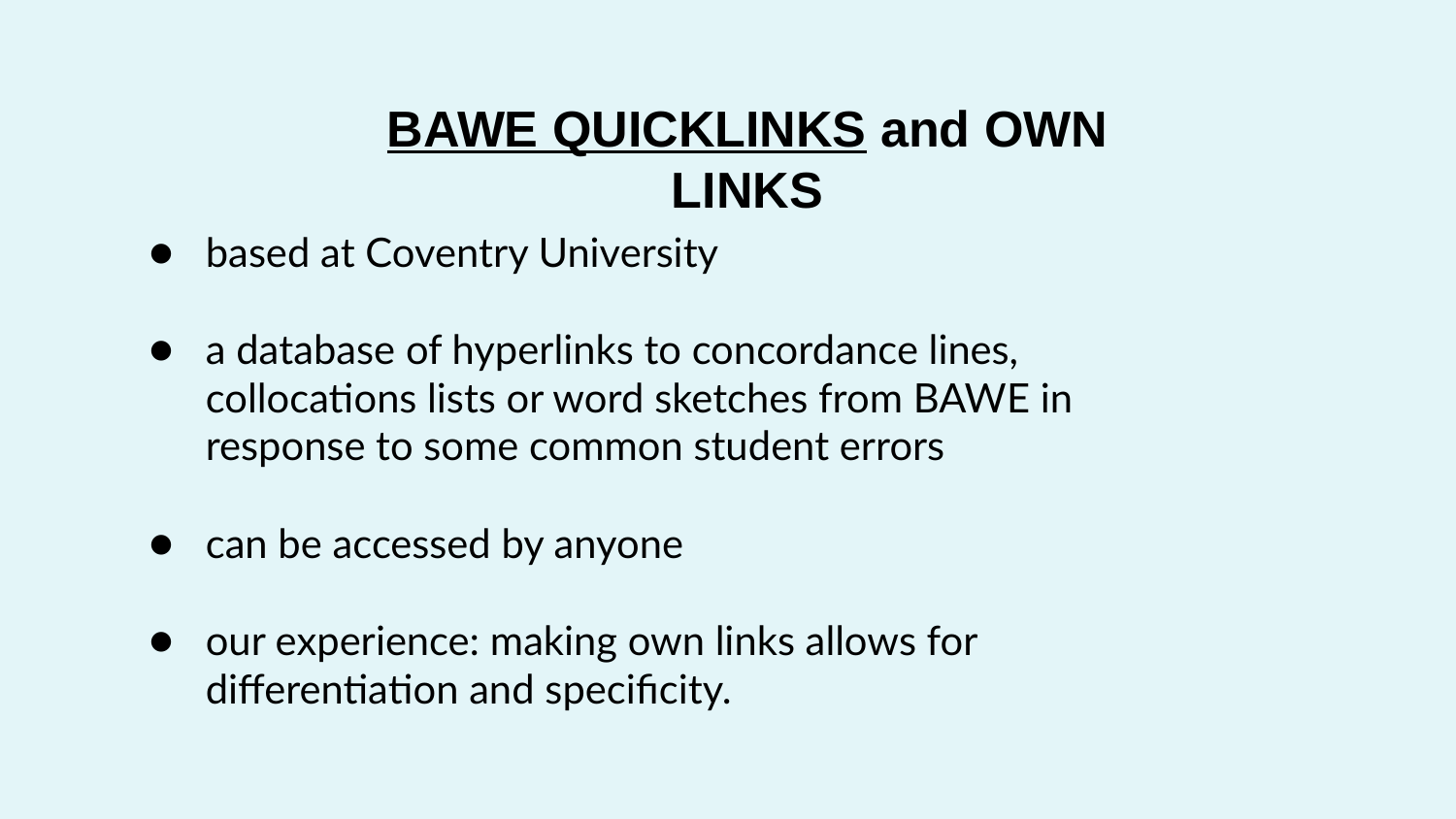

BAWE QUICKLINKS and OWN LINKS
based at Coventry University

a database of hyperlinks to concordance lines, collocations lists or word sketches from BAWE in response to some common student errors

can be accessed by anyone

our experience: making own links allows for differentiation and specificity.